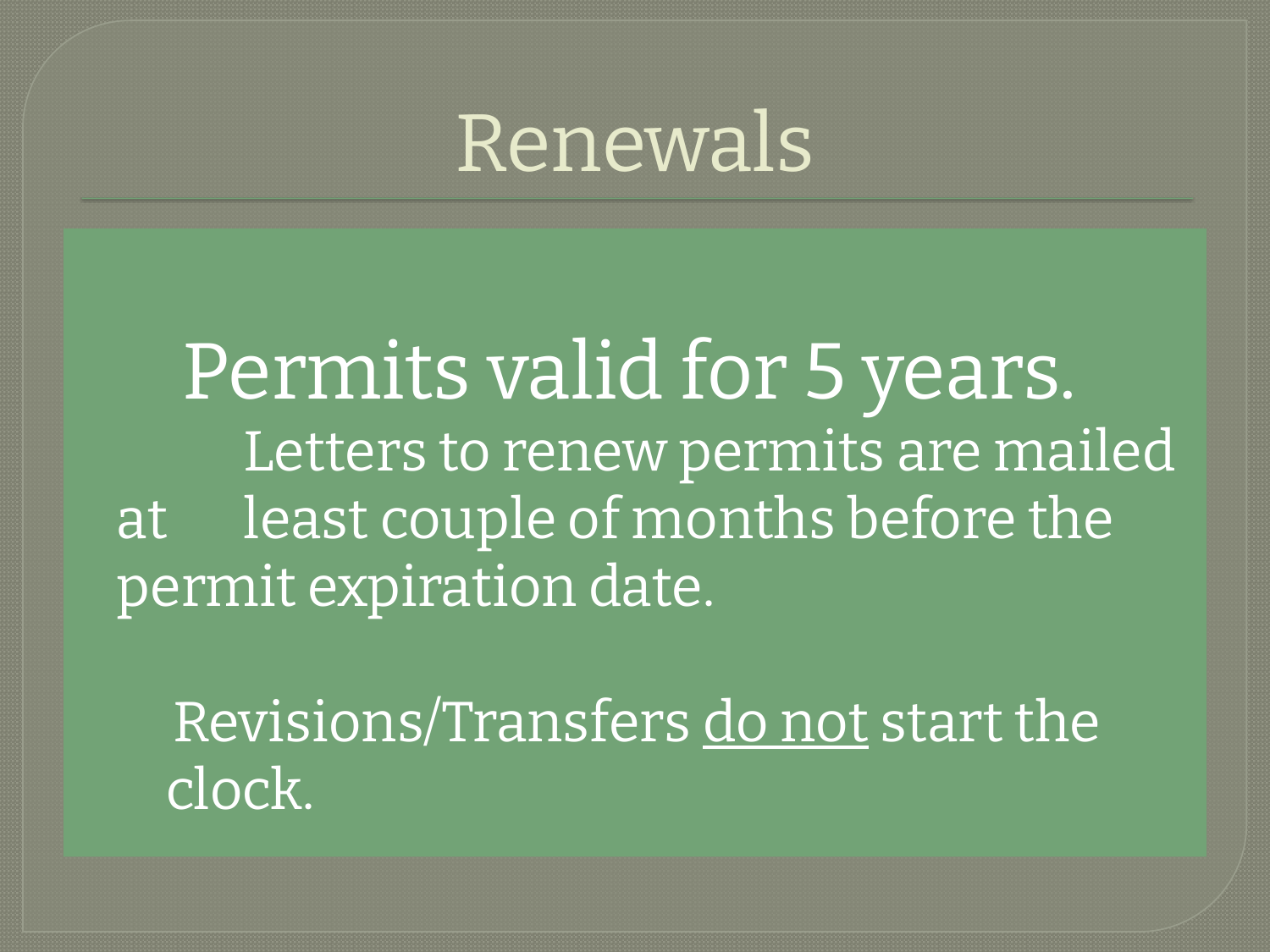

# Renewals

Permits valid for 5 years.
		Letters to renew permits are mailed at 	least couple of months before the 	permit expiration date.

	     Revisions/Transfers do not start the
        clock.